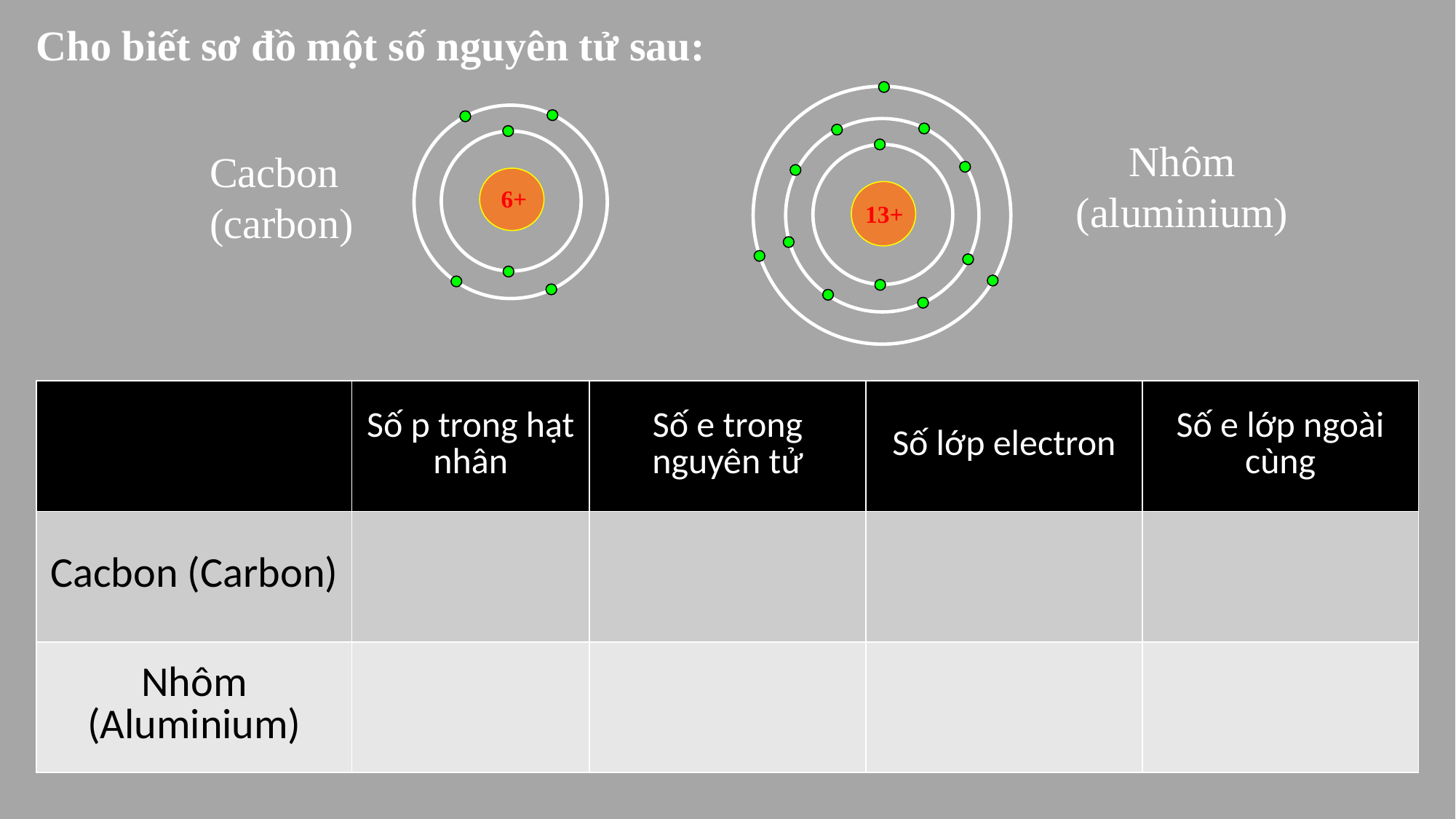

Cho biết sơ đồ một số nguyên tử sau:

Nhôm (aluminium)

Cacbon (carbon)

6+

13+

|  | Số p trong hạt nhân | Số e trong nguyên tử | Số lớp electron | Số e lớp ngoài cùng |
| --- | --- | --- | --- | --- |
| Cacbon (Carbon) |  |  |  |  |
| Nhôm (Aluminium) |  |  |  |  |